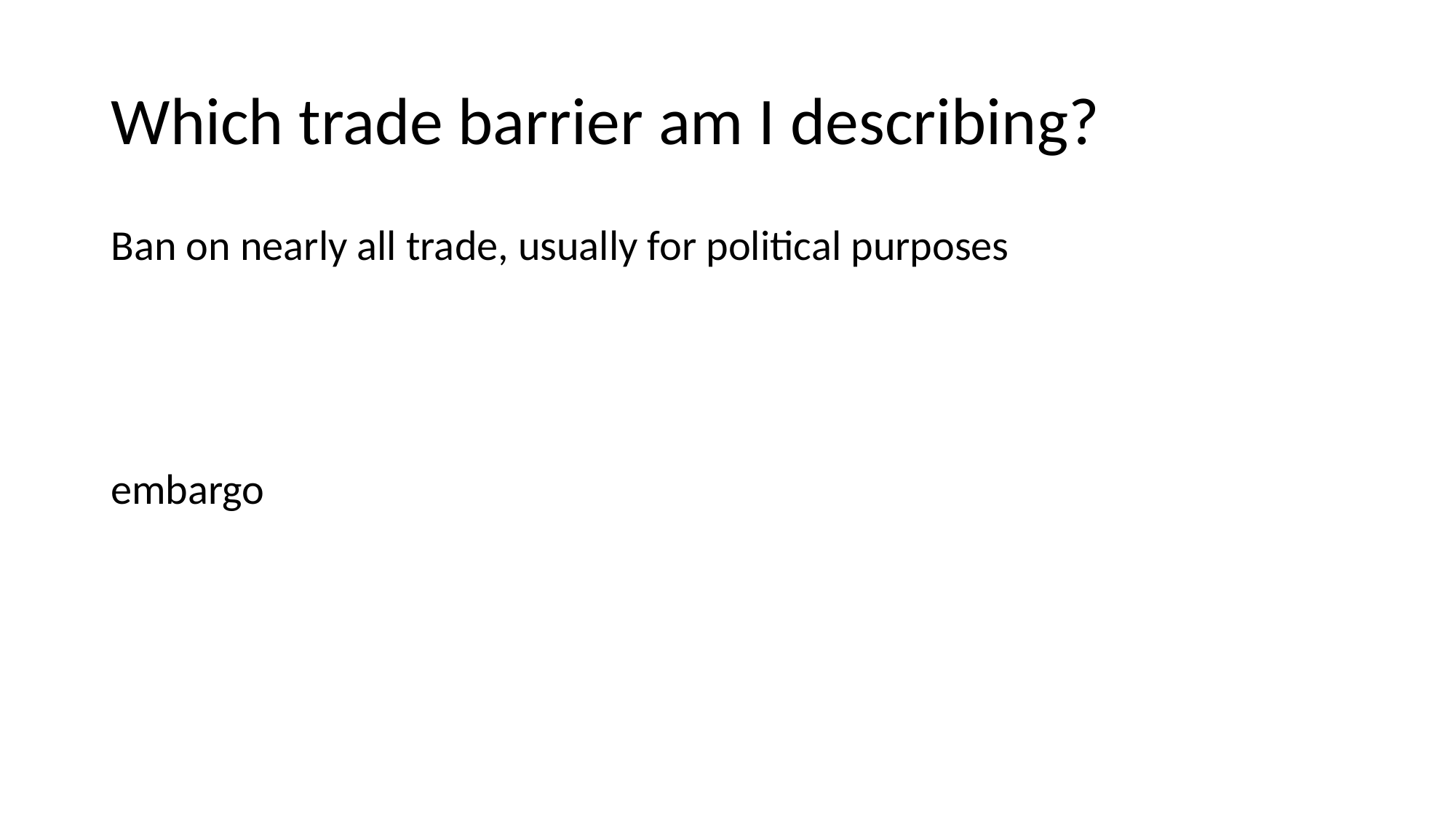

# Which trade barrier am I describing?
Ban on nearly all trade, usually for political purposes

embargo